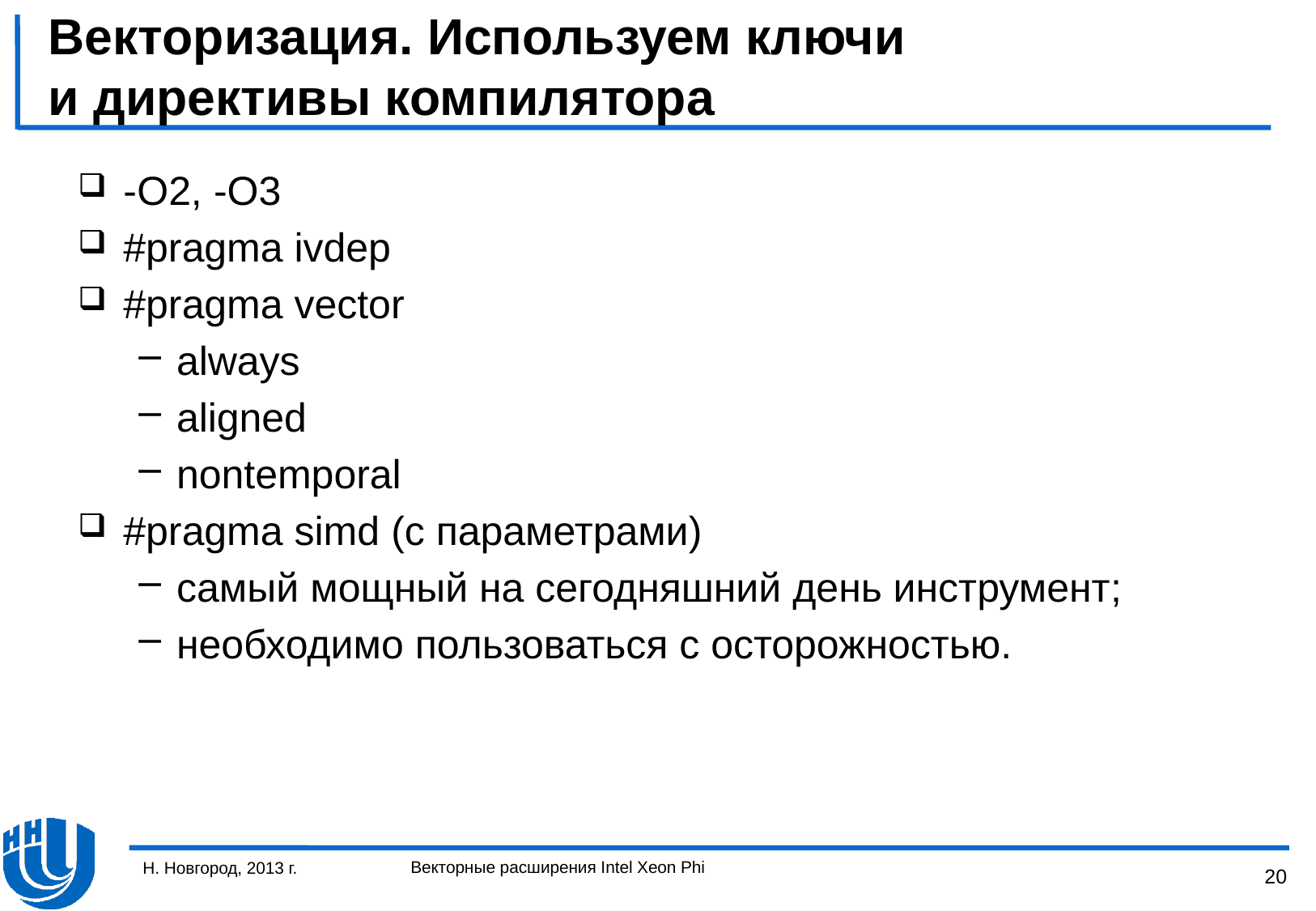

# Векторизация. Используем ключи и директивы компилятора
-O2, -O3
#pragma ivdep
#pragma vector
always
aligned
nontemporal
#pragma simd (с параметрами)
самый мощный на сегодняшний день инструмент;
необходимо пользоваться с осторожностью.